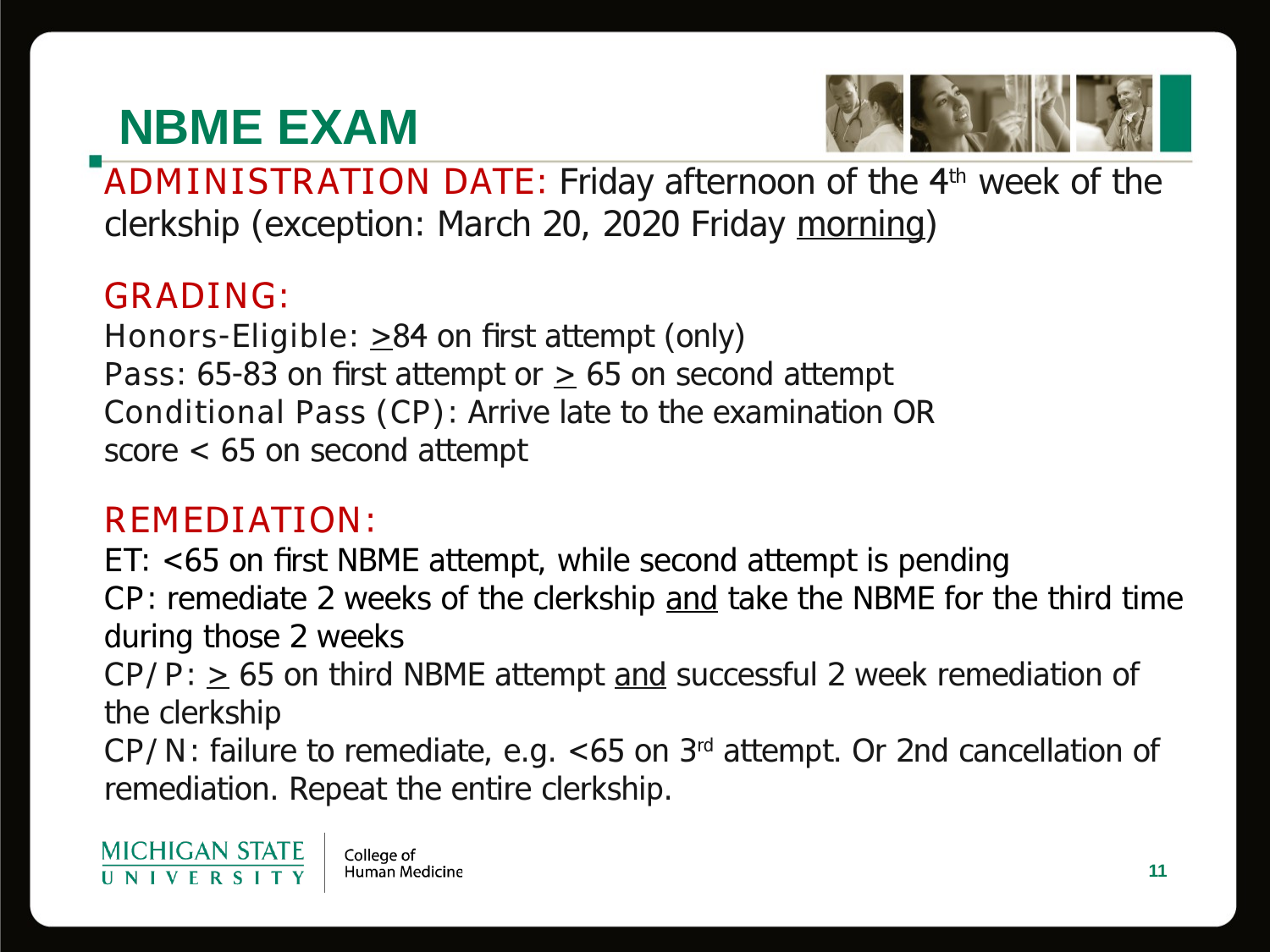

# NBME EXAM
ADMINISTRATION DATE: Friday afternoon of the 4th  week of the clerkship (exception: March 20, 2020 Friday morning)

GRADING:
Honors-Eligible: >84 on first attempt (only)
Pass: 65-83 on first attempt or > 65 on second attempt
Conditional Pass (CP): Arrive late to the examination OR
score < 65 on second attempt

REMEDIATION:
ET: <65 on first NBME attempt, while second attempt is pending
CP: remediate 2 weeks of the clerkship and take the NBME for the third time during those 2 weeks
CP/P: > 65 on third NBME attempt and successful 2 week remediation of the clerkship
CP/N: failure to remediate, e.g. <65 on 3rd attempt. Or 2nd cancellation of remediation. Repeat the entire clerkship.

11